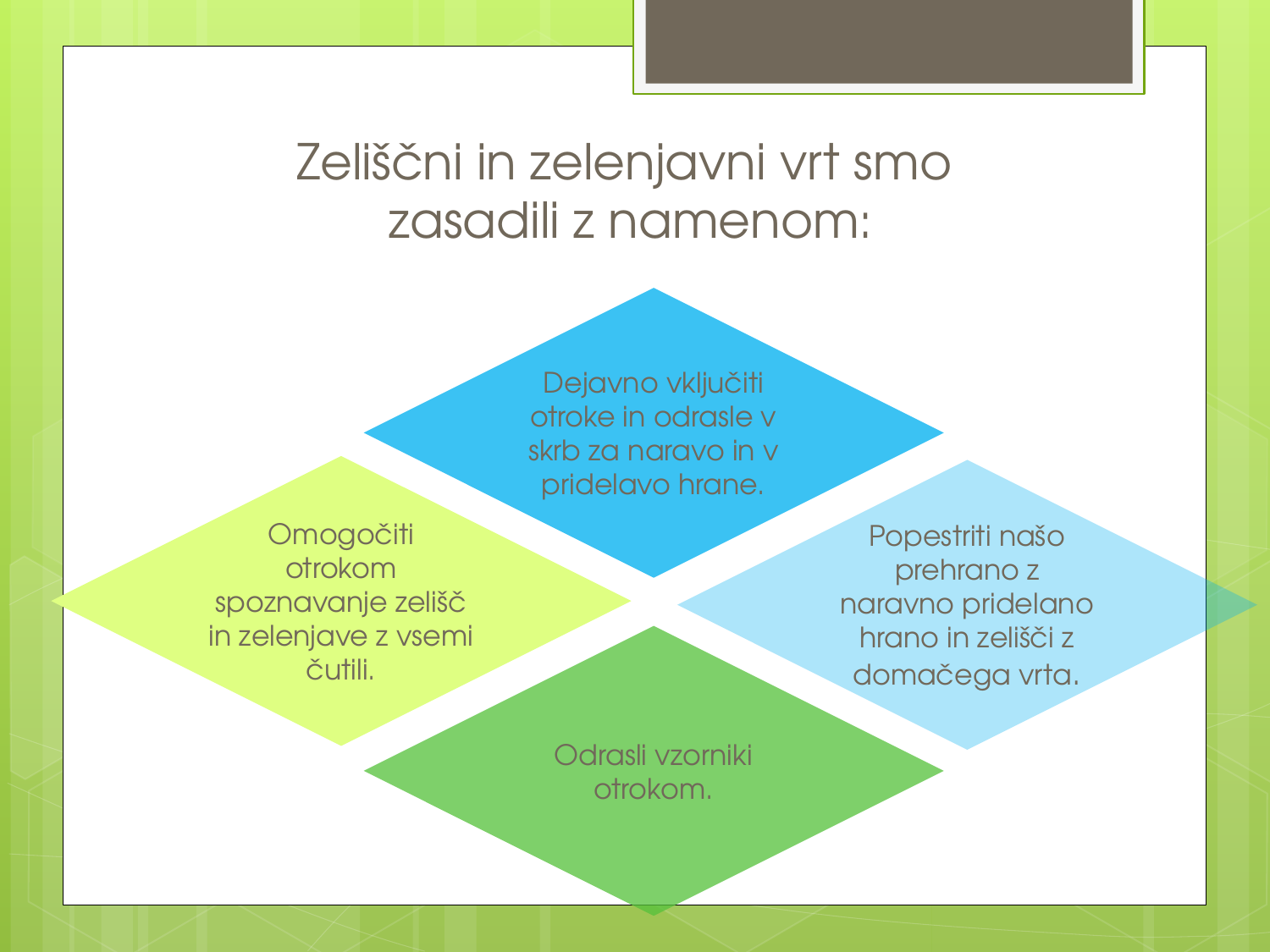

# Zeliščni in zelenjavni vrt smo zasadili z namenom:
Dejavno vključiti otroke in odrasle v skrb za naravo in v pridelavo hrane.
Omogočiti otrokom spoznavanje zelišč in zelenjave z vsemi čutili.
Popestriti našo prehrano z naravno pridelano hrano in zelišči z domačega vrta.
Odrasli vzorniki otrokom.